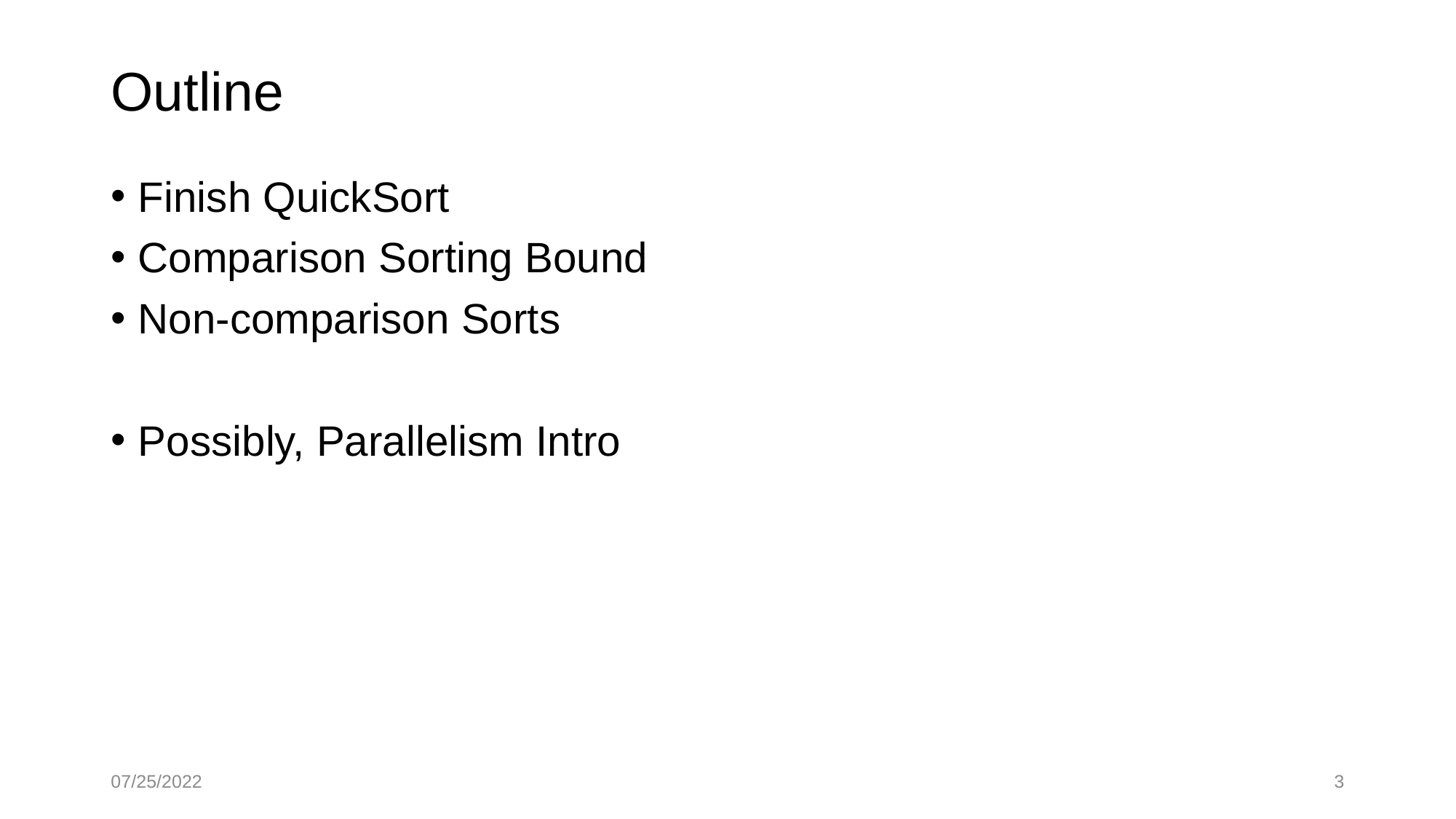

# Outline
Finish QuickSort
Comparison Sorting Bound
Non-comparison Sorts

Possibly, Parallelism Intro
07/25/2022
3